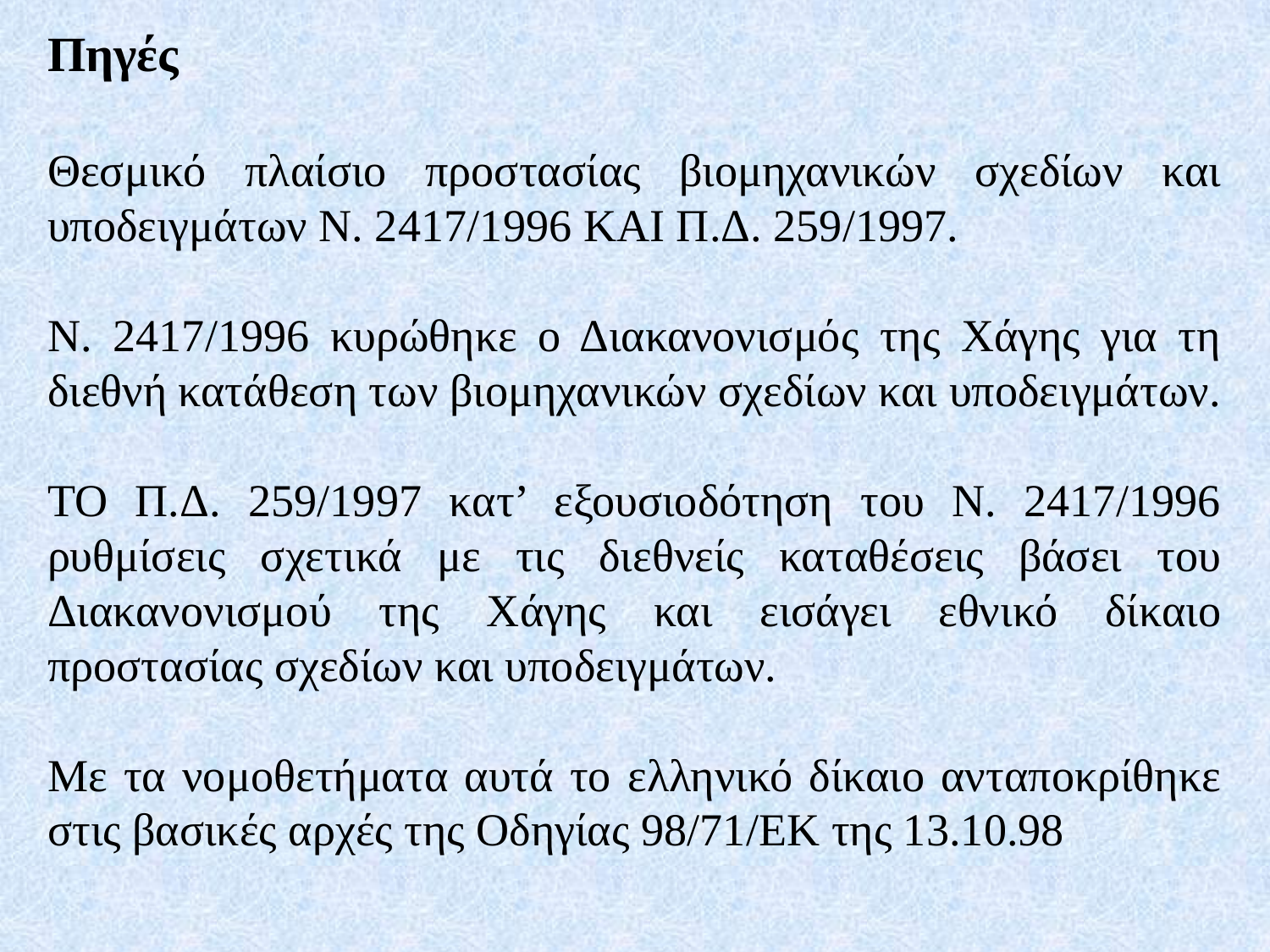

Πηγές

Θεσμικό πλαίσιο προστασίας βιομηχανικών σχεδίων και υποδειγμάτων Ν. 2417/1996 ΚΑΙ Π.Δ. 259/1997.

Ν. 2417/1996 κυρώθηκε ο Διακανονισμός της Χάγης για τη διεθνή κατάθεση των βιομηχανικών σχεδίων και υποδειγμάτων.

ΤΟ Π.Δ. 259/1997 κατ’ εξουσιοδότηση του Ν. 2417/1996 ρυθμίσεις σχετικά με τις διεθνείς καταθέσεις βάσει του Διακανονισμού της Χάγης και εισάγει εθνικό δίκαιο προστασίας σχεδίων και υποδειγμάτων.

Με τα νομοθετήματα αυτά το ελληνικό δίκαιο ανταποκρίθηκε στις βασικές αρχές της Οδηγίας 98/71/ΕΚ της 13.10.98